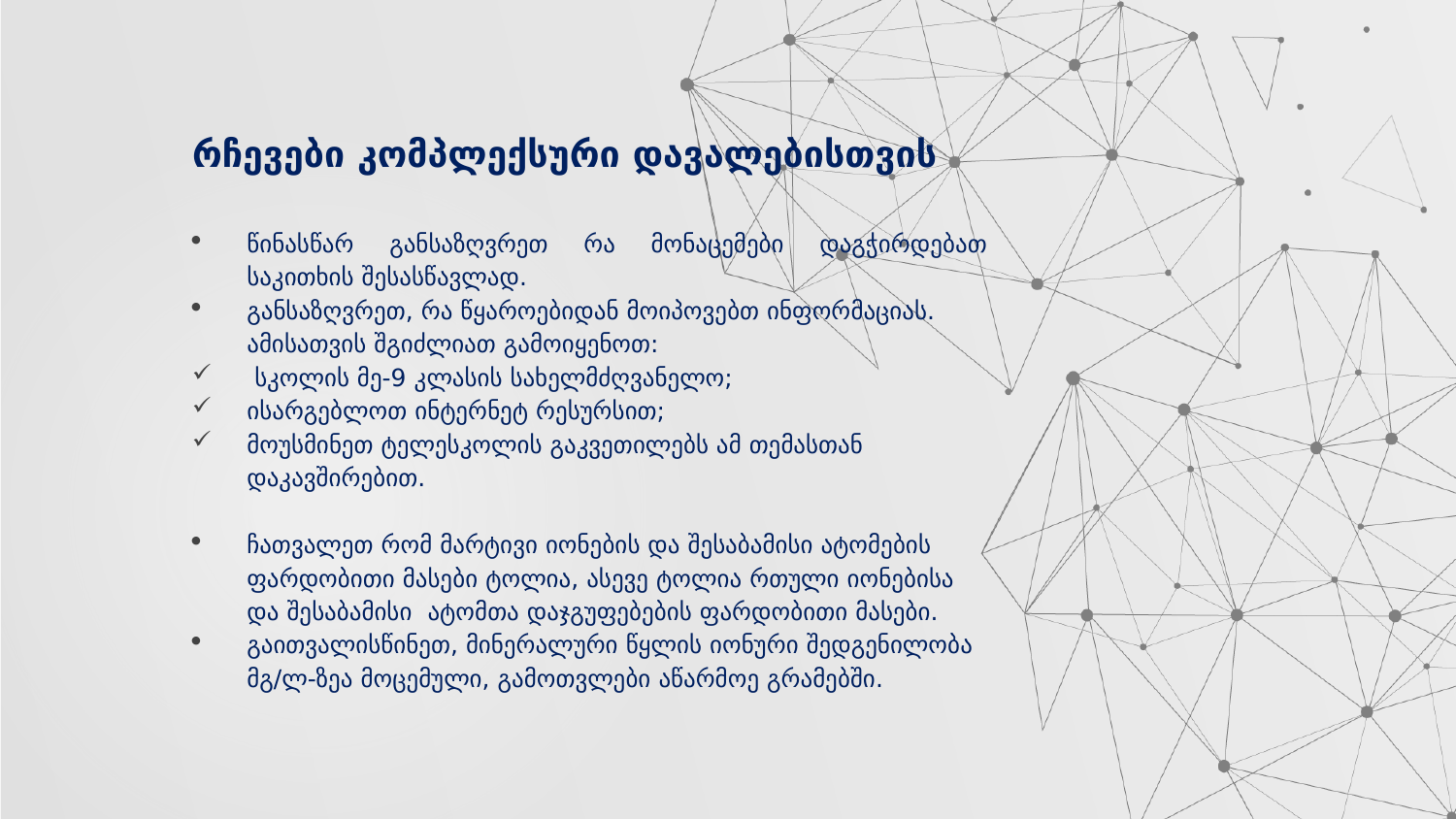

# რჩევები კომპლექსური დავალებისთვის
წინასწარ განსაზღვრეთ რა მონაცემები დაგჭირდებათ საკითხის შესასწავლად.
განსაზღვრეთ, რა წყაროებიდან მოიპოვებთ ინფორმაციას. ამისათვის შგიძლიათ გამოიყენოთ:
 სკოლის მე-9 კლასის სახელმძღვანელო;
ისარგებლოთ ინტერნეტ რესურსით;
მოუსმინეთ ტელესკოლის გაკვეთილებს ამ თემასთან დაკავშირებით.

ჩათვალეთ რომ მარტივი იონების და შესაბამისი ატომების ფარდობითი მასები ტოლია, ასევე ტოლია რთული იონებისა და შესაბამისი  ატომთა დაჯგუფებების ფარდობითი მასები.
გაითვალისწინეთ, მინერალური წყლის იონური შედგენილობა მგ/ლ-ზეა მოცემული, გამოთვლები აწარმოე გრამებში.